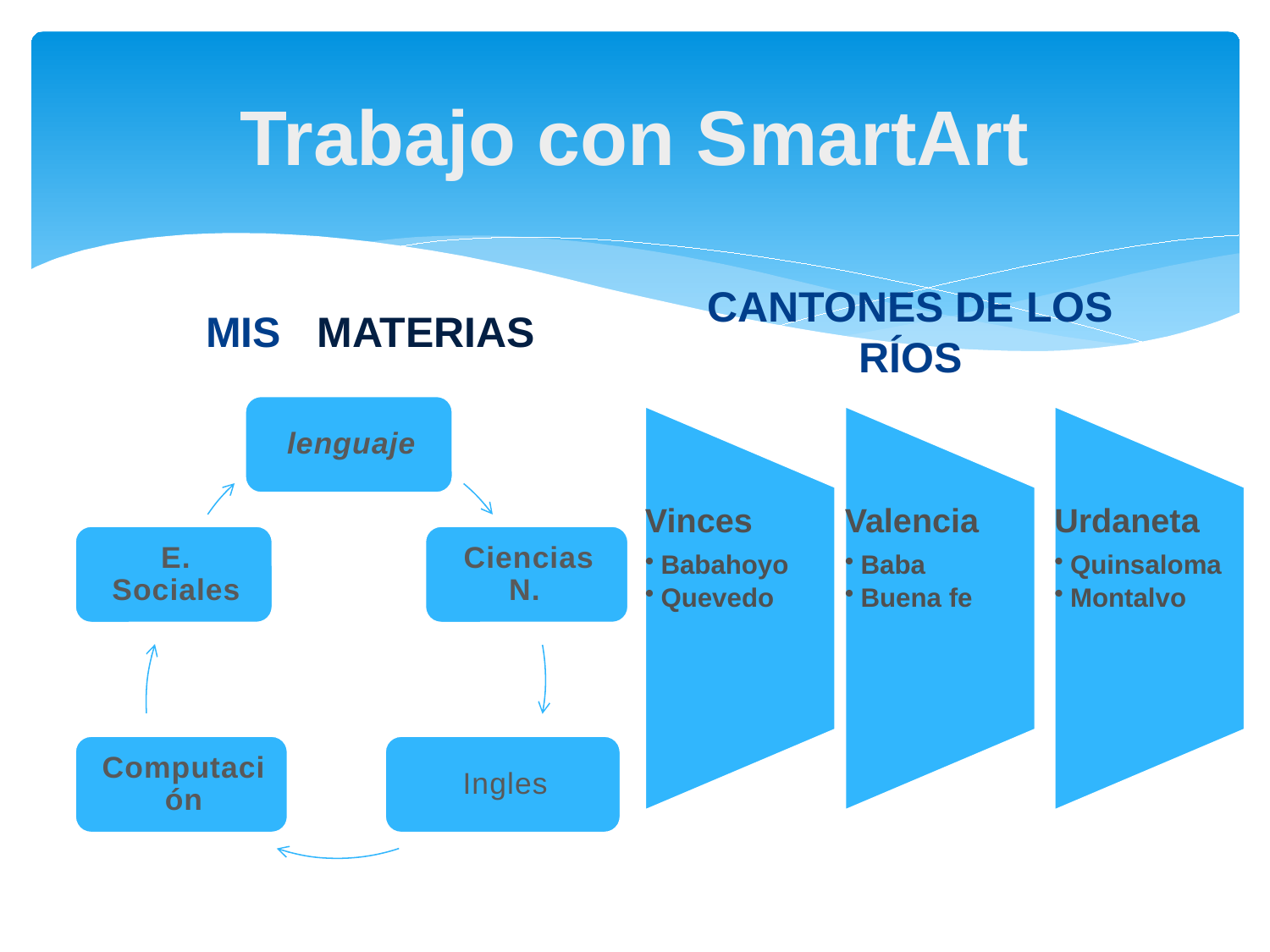

# Trabajo con SmartArt
MIS   MATERIAS
Cantones de los ríos
lenguaje
Ciencias N.
Ingles
Computación
E. Sociales
Vinces
Babahoyo
Quevedo
Valencia
Baba
Buena fe
Urdaneta
Quinsaloma
Montalvo